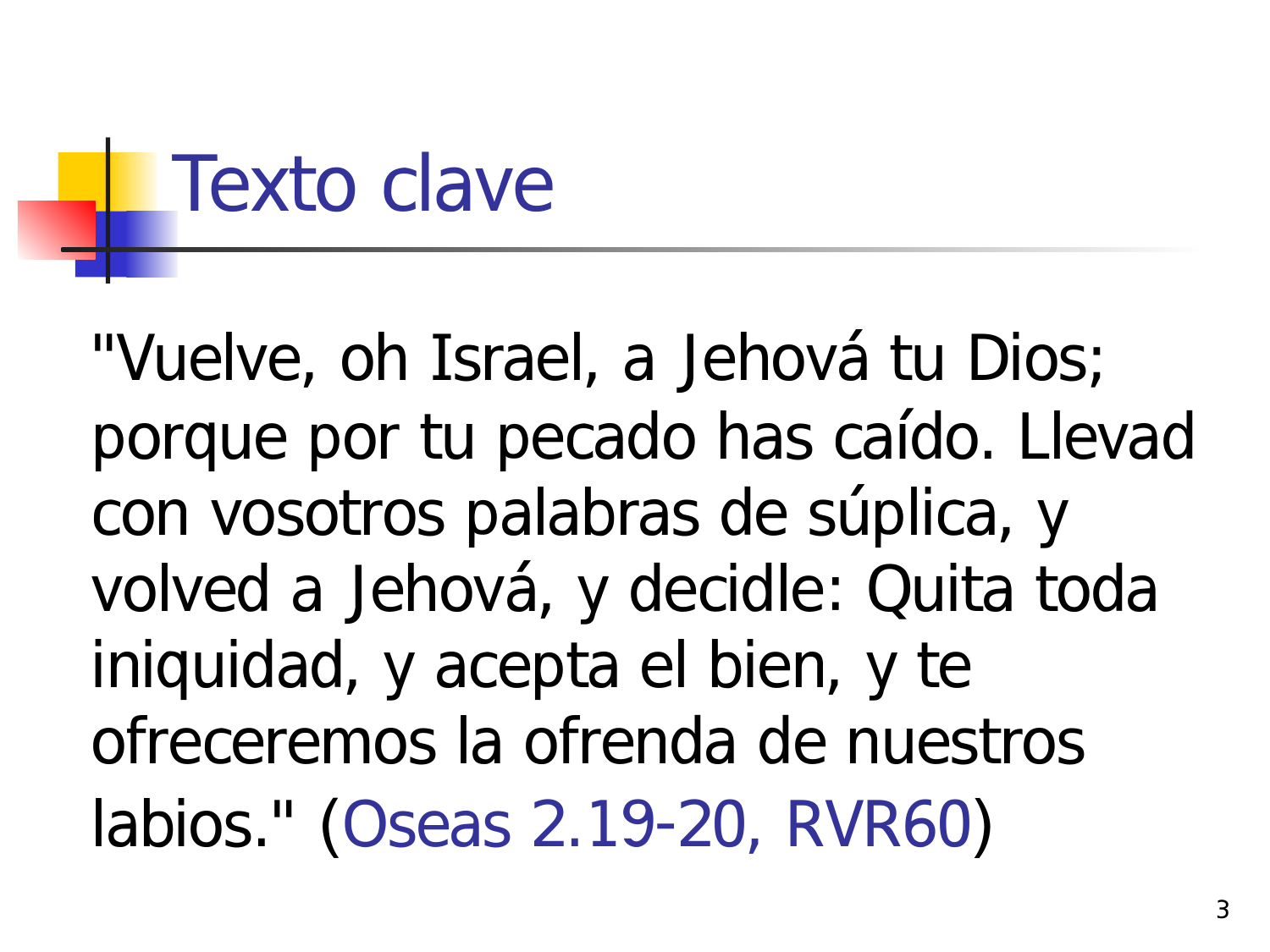

# Texto clave
	"Vuelve, oh Israel, a Jehová tu Dios; porque por tu pecado has caído. Llevad con vosotros palabras de súplica, y volved a Jehová, y decidle: Quita toda iniquidad, y acepta el bien, y te ofreceremos la ofrenda de nuestros labios." (Oseas 2.19-20, RVR60)
3